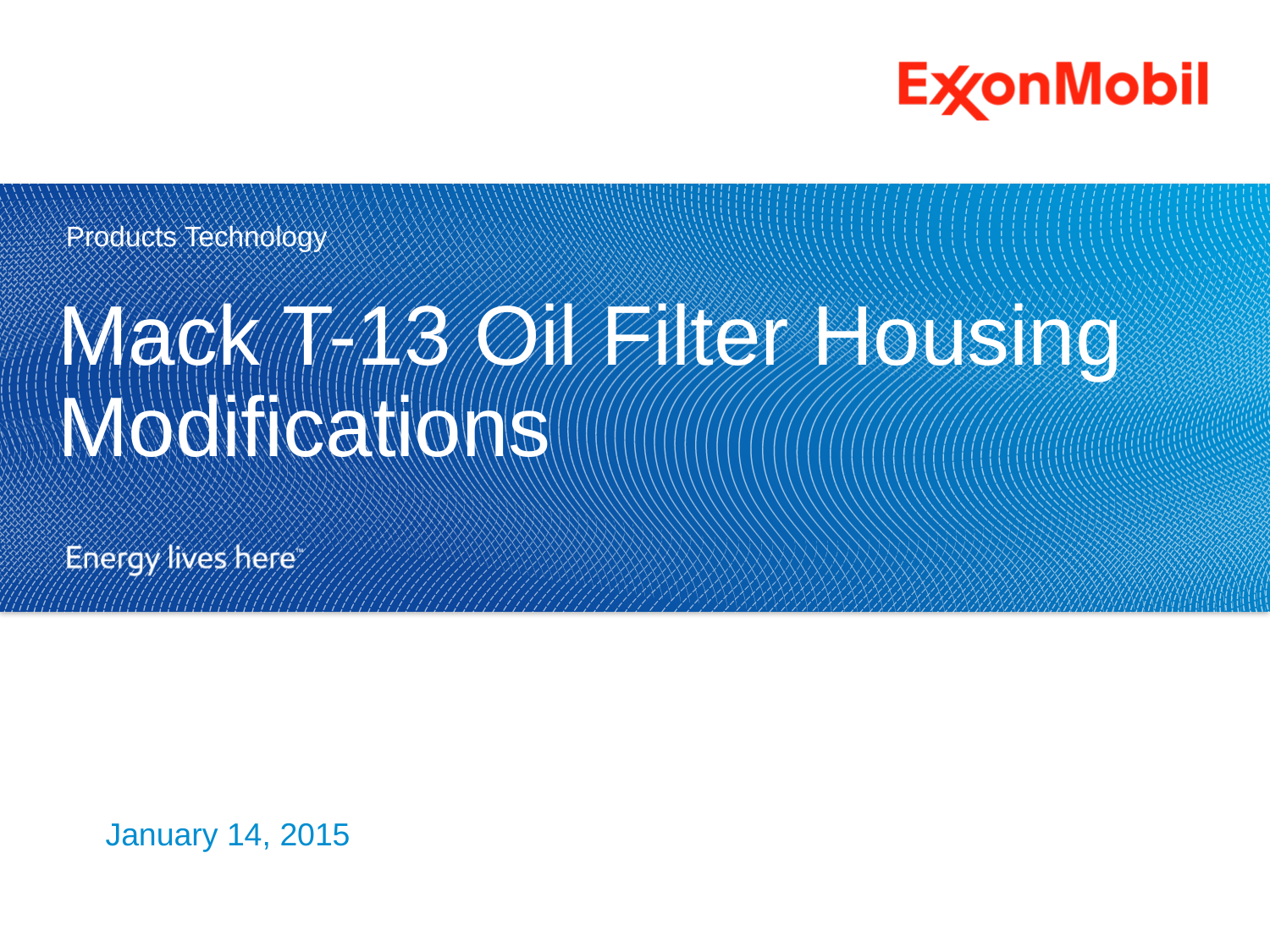

Products Technology
# Mack T-13 Oil Filter Housing Modifications

January 14, 2015